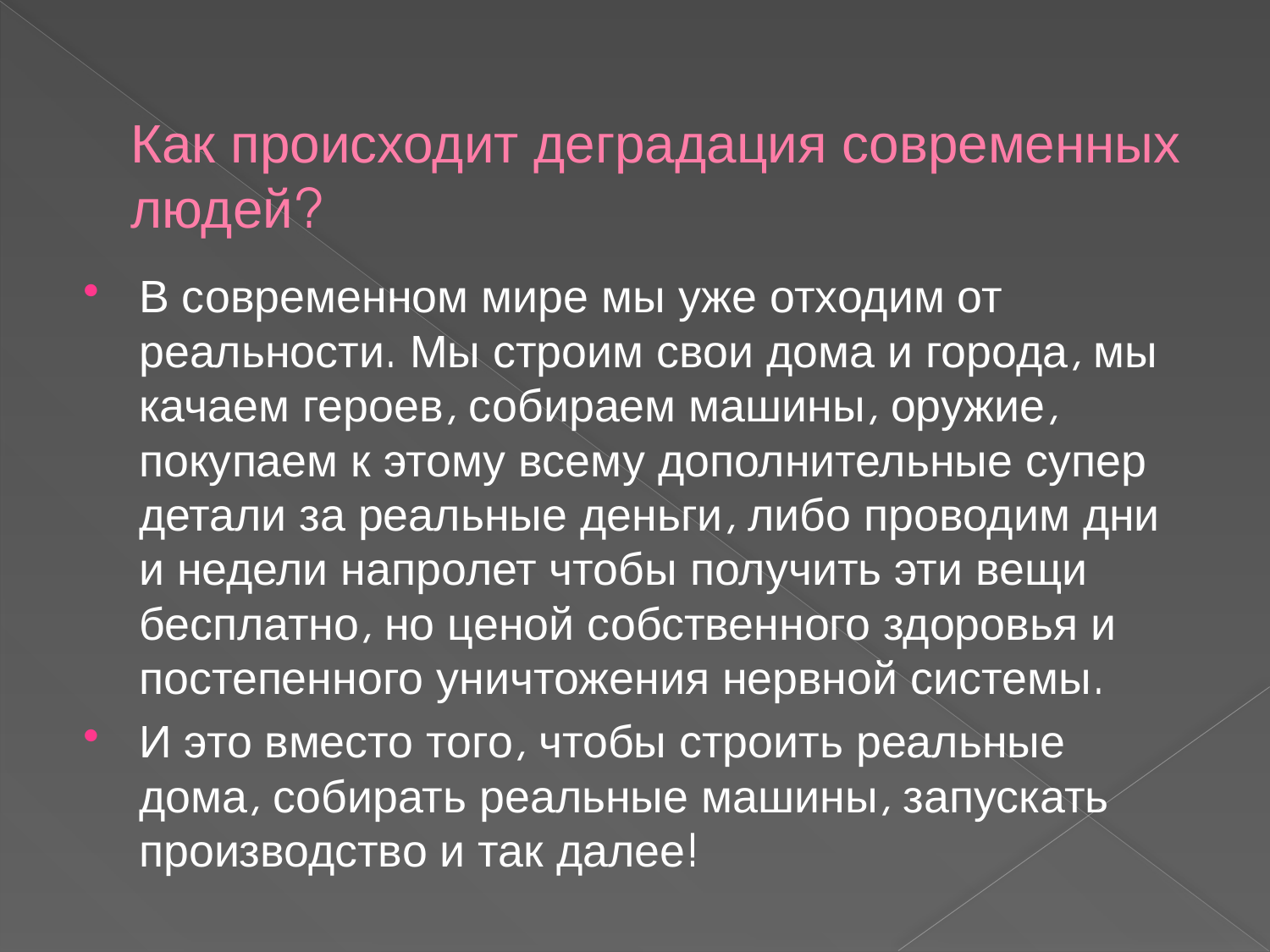

# Как происходит деградация современных людей?
В современном мире мы уже отходим от реальности. Мы строим свои дома и города, мы качаем героев, собираем машины, оружие, покупаем к этому всему дополнительные супер детали за реальные деньги, либо проводим дни и недели напролет чтобы получить эти вещи бесплатно, но ценой собственного здоровья и постепенного уничтожения нервной системы.
И это вместо того, чтобы строить реальные дома, собирать реальные машины, запускать производство и так далее!